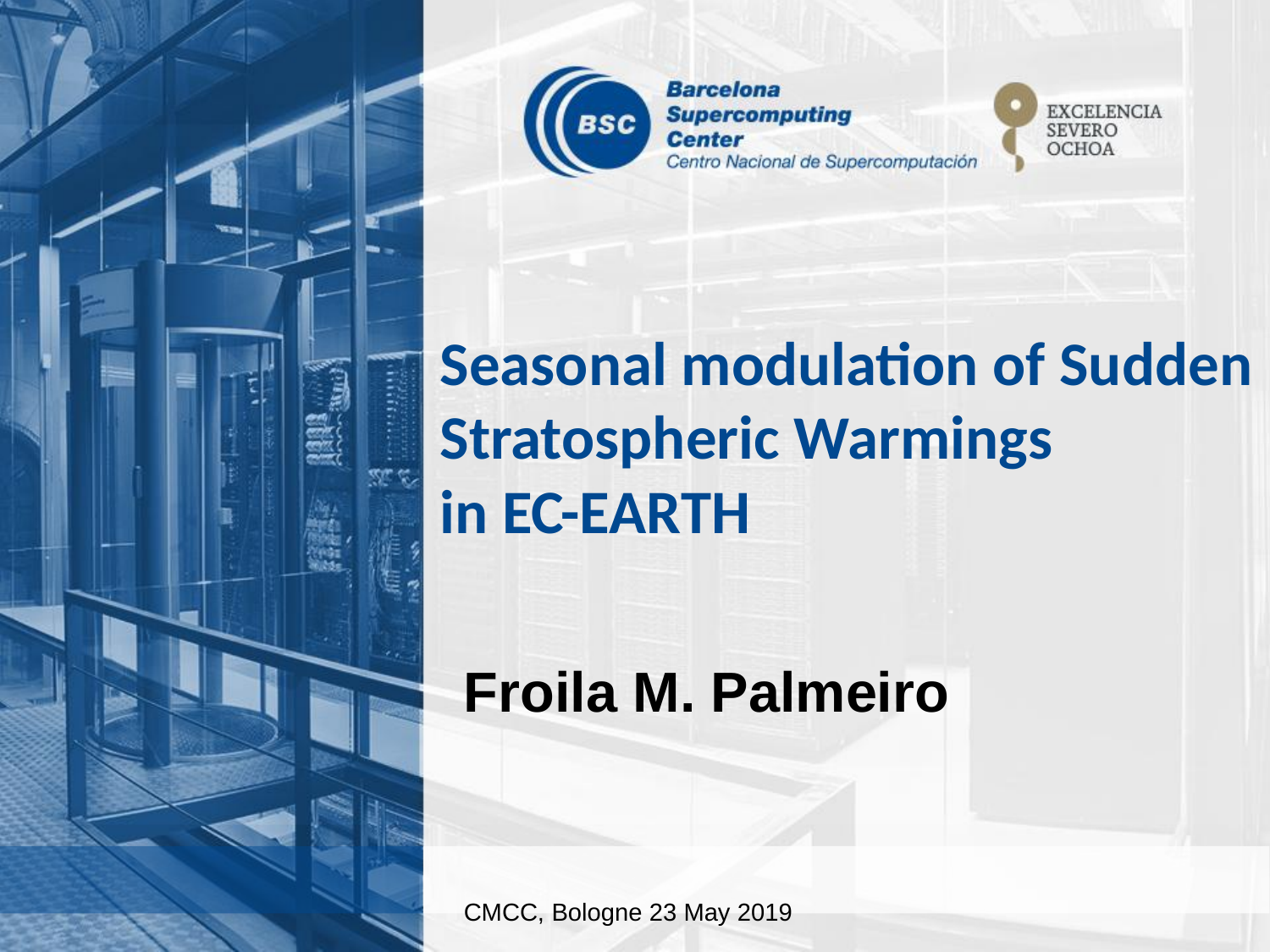

Seasonal modulation of Sudden Stratospheric Warmings
in EC-EARTH
Froila M. Palmeiro

CMCC, Bologne 23 May 2019